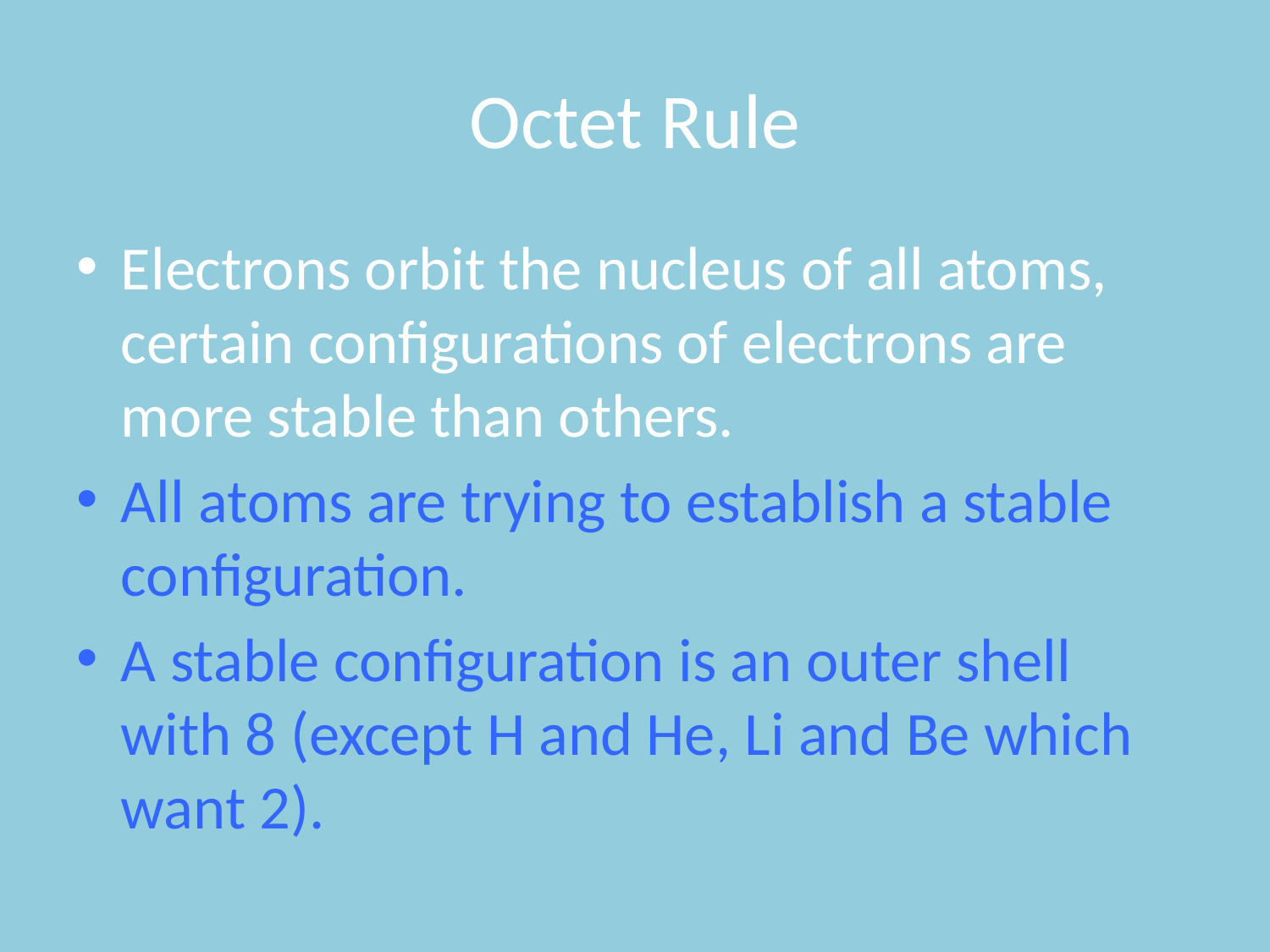

# Octet Rule
Electrons orbit the nucleus of all atoms, certain configurations of electrons are more stable than others.
All atoms are trying to establish a stable configuration.
A stable configuration is an outer shell with 8 (except H and He, Li and Be which want 2).